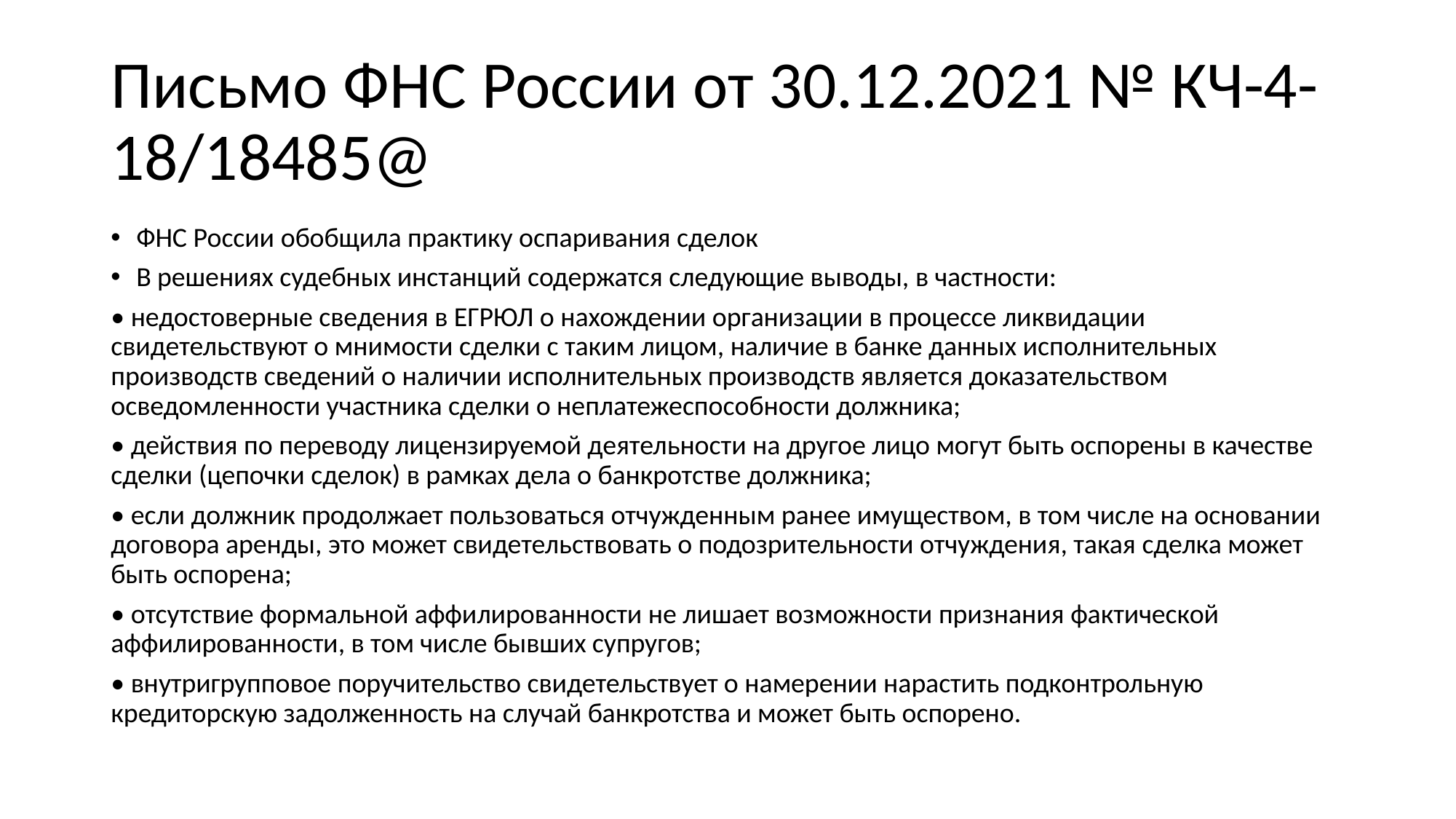

# Письмо ФНС России от 30.12.2021 № КЧ-4-18/18485@
ФНС России обобщила практику оспаривания сделок
В решениях судебных инстанций содержатся следующие выводы, в частности:
• недостоверные сведения в ЕГРЮЛ о нахождении организации в процессе ликвидации свидетельствуют о мнимости сделки с таким лицом, наличие в банке данных исполнительных производств сведений о наличии исполнительных производств является доказательством осведомленности участника сделки о неплатежеспособности должника;
• действия по переводу лицензируемой деятельности на другое лицо могут быть оспорены в качестве сделки (цепочки сделок) в рамках дела о банкротстве должника;
• если должник продолжает пользоваться отчужденным ранее имуществом, в том числе на основании договора аренды, это может свидетельствовать о подозрительности отчуждения, такая сделка может быть оспорена;
• отсутствие формальной аффилированности не лишает возможности признания фактической аффилированности, в том числе бывших супругов;
• внутригрупповое поручительство свидетельствует о намерении нарастить подконтрольную кредиторскую задолженность на случай банкротства и может быть оспорено.